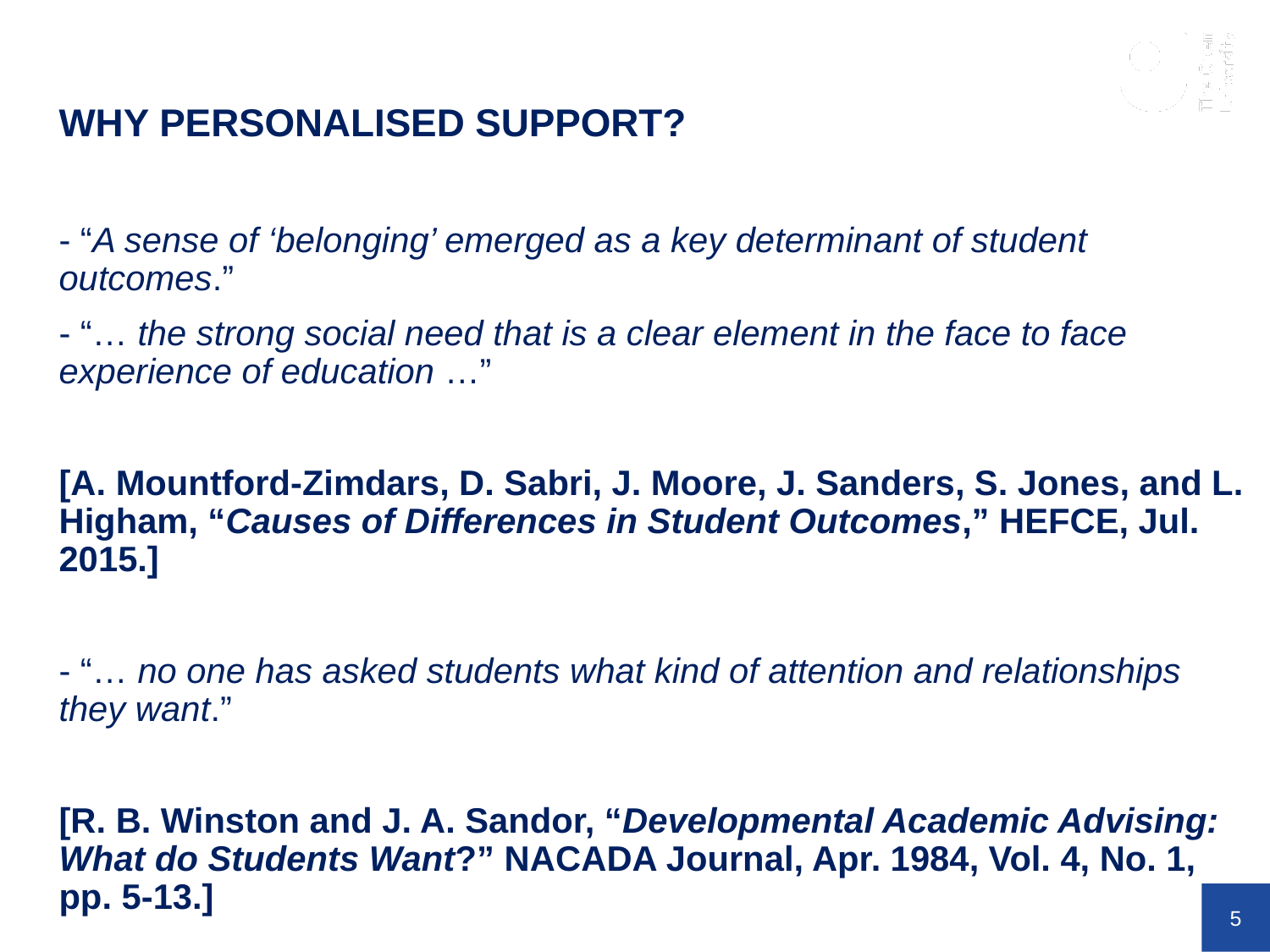

WHY PERSONALISED SUPPORT?
- “A sense of ‘belonging’ emerged as a key determinant of student outcomes.”
- “… the strong social need that is a clear element in the face to face experience of education …”

[A. Mountford-Zimdars, D. Sabri, J. Moore, J. Sanders, S. Jones, and L. Higham, “Causes of Differences in Student Outcomes,” HEFCE, Jul. 2015.]

- “… no one has asked students what kind of attention and relationships they want.”

[R. B. Winston and J. A. Sandor, “Developmental Academic Advising: What do Students Want?” NACADA Journal, Apr. 1984, Vol. 4, No. 1, pp. 5-13.]